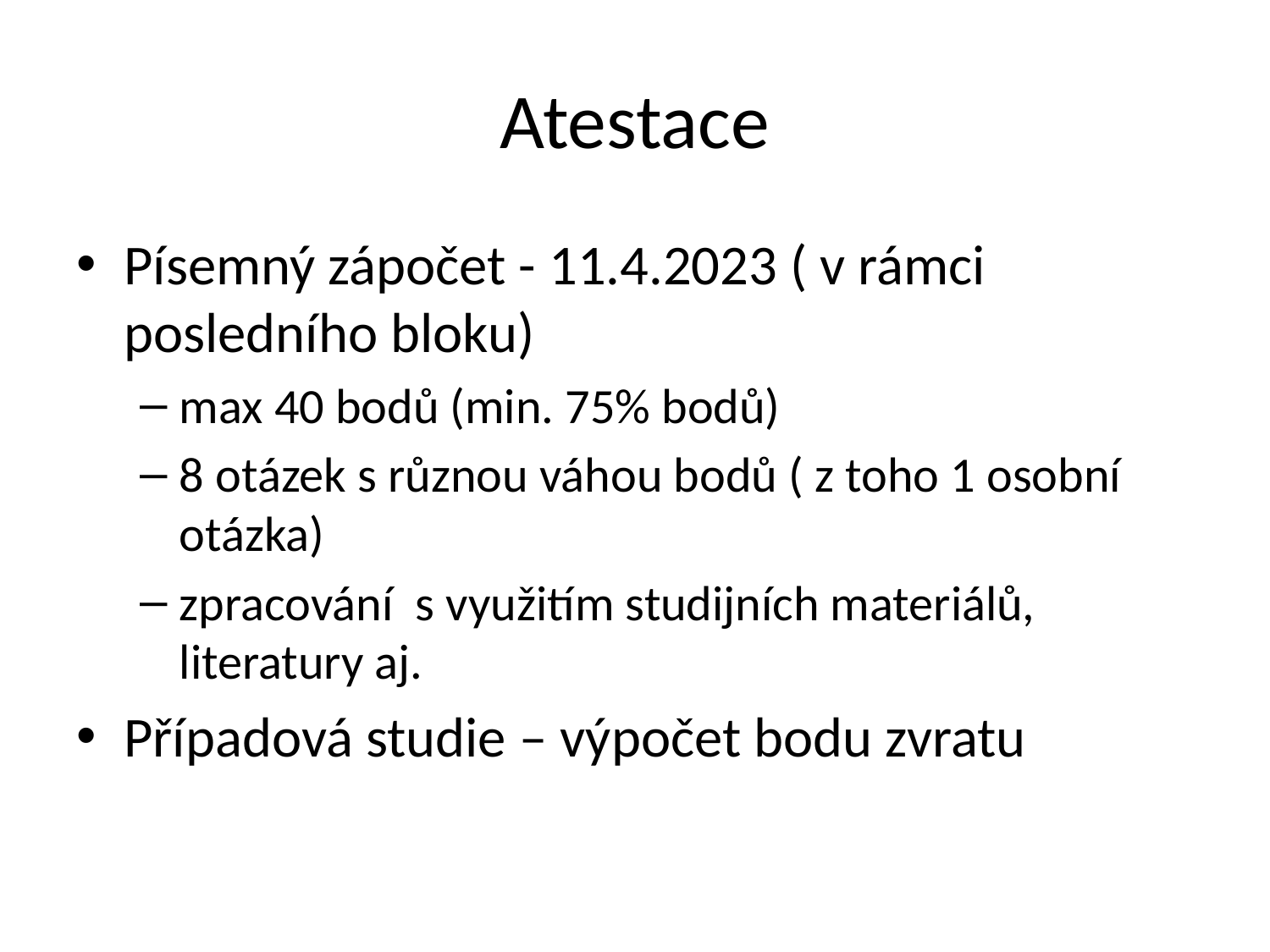

# Atestace
Písemný zápočet - 11.4.2023 ( v rámci posledního bloku)
max 40 bodů (min. 75% bodů)
8 otázek s různou váhou bodů ( z toho 1 osobní otázka)
zpracování  s využitím studijních materiálů, literatury aj.
Případová studie – výpočet bodu zvratu